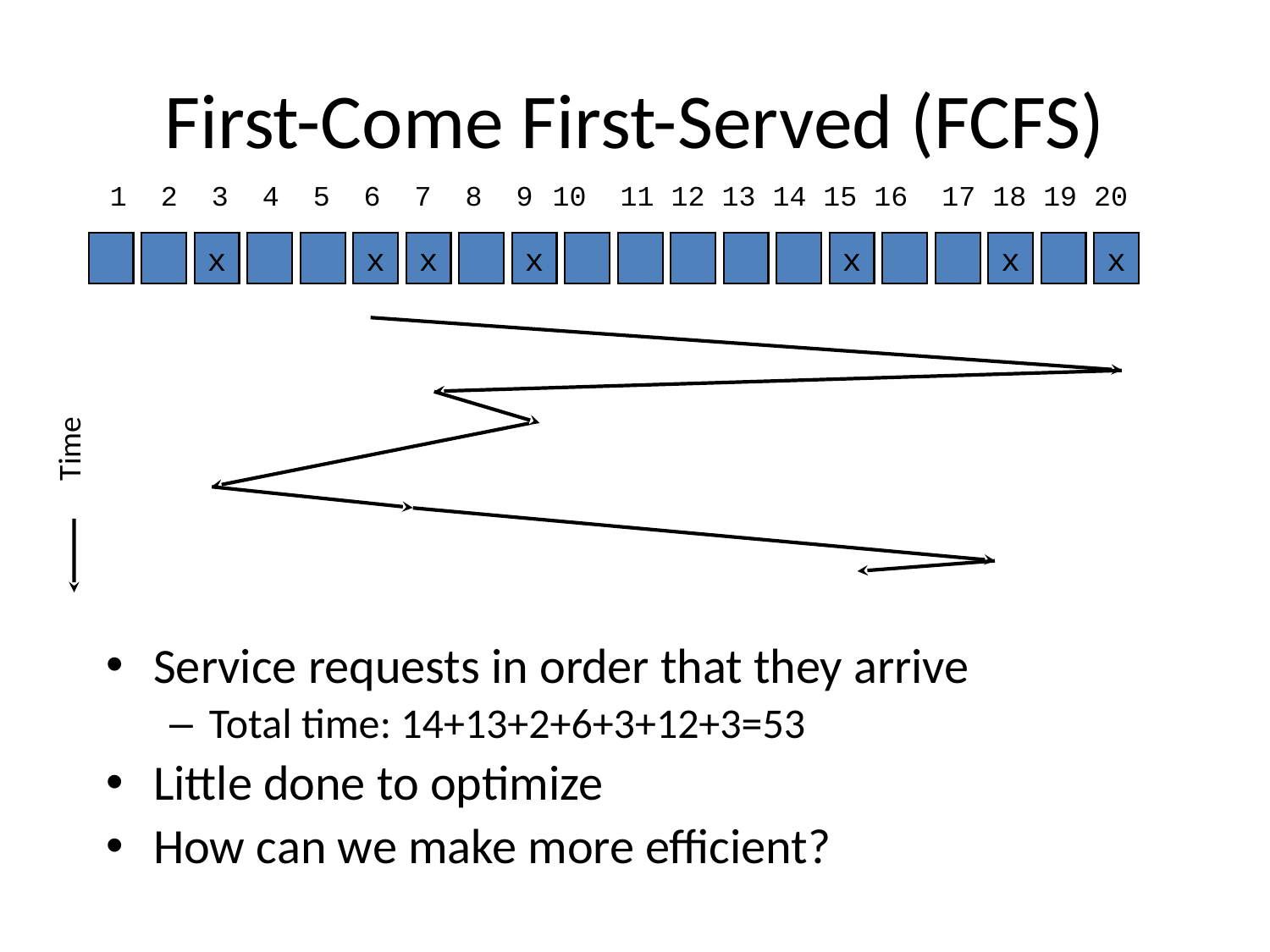

# First-Come First-Served (FCFS)
1  2  3  4  5  6  7  8  9 10  11 12 13 14 15 16  17 18 19 20

x

x
x

x

x

x

x

Time

Service requests in order that they arrive
Total time: 14+13+2+6+3+12+3=53
Little done to optimize
How can we make more efficient?